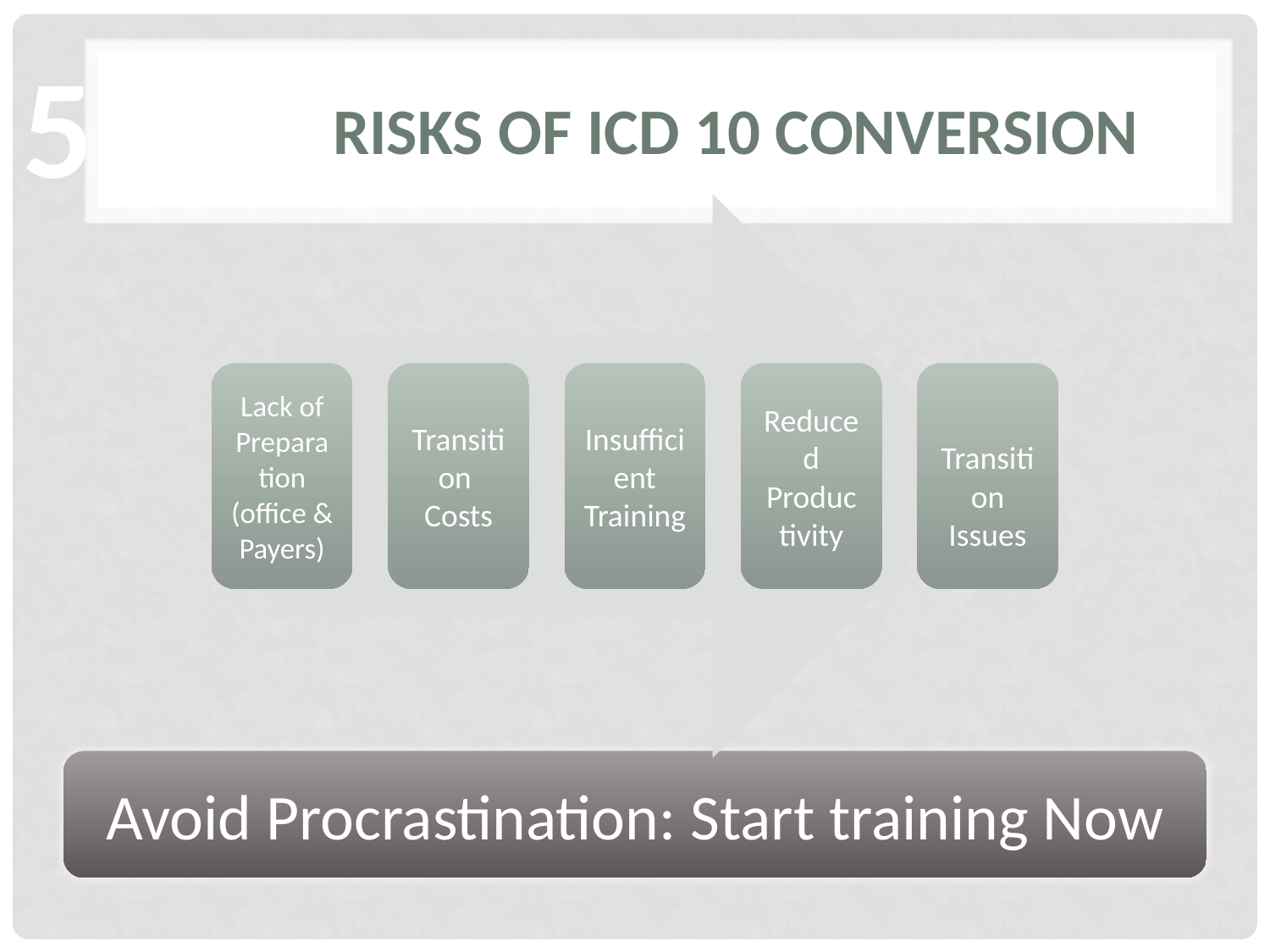

5
# Risks of ICD 10 Conversion
Lack of Preparation (office & Payers)
Transition
Costs
Insufficient Training
Reduced Productivity
 Transition
Issues
Avoid Procrastination: Start training Now